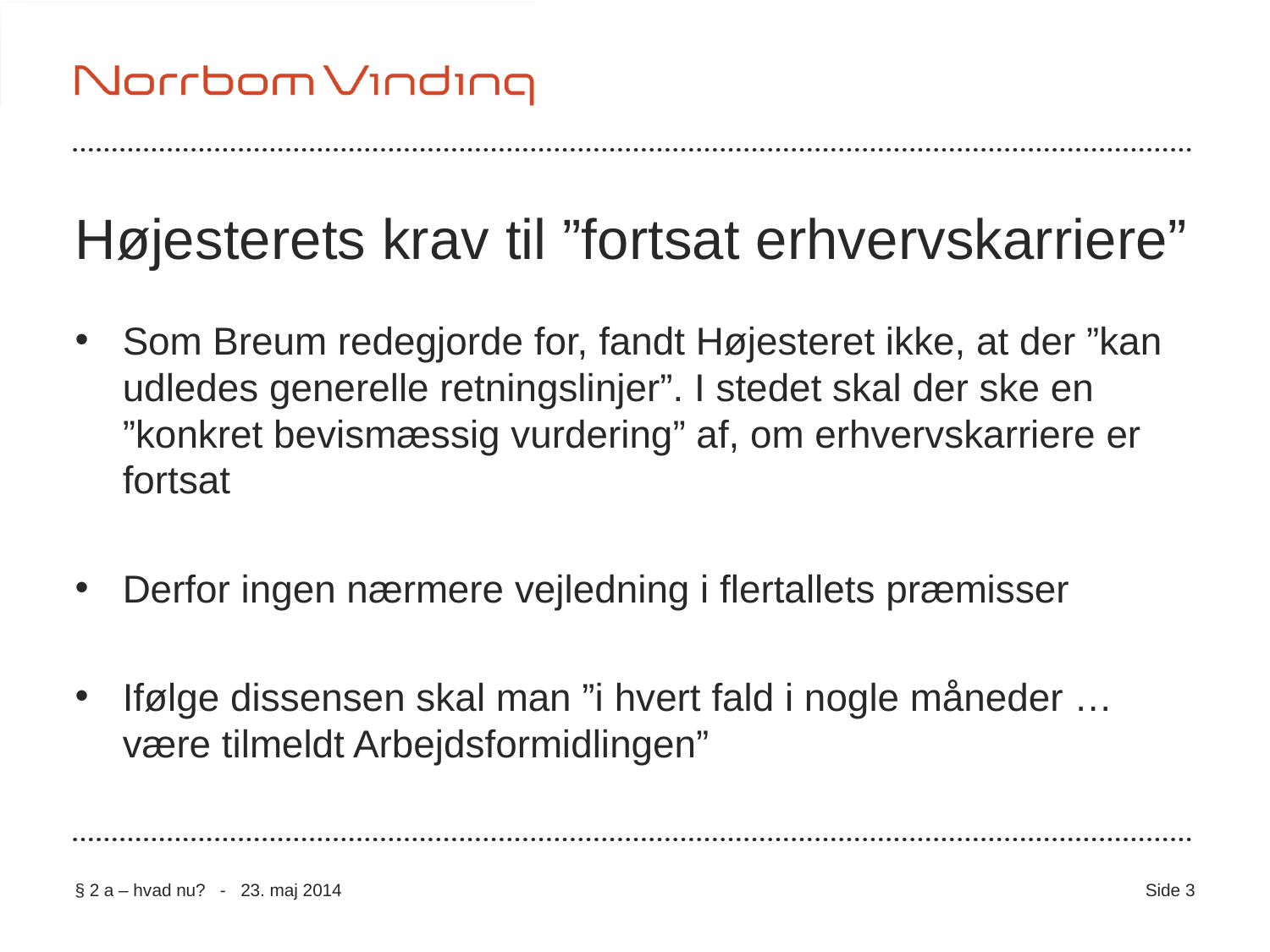

# Højesterets krav til ”fortsat erhvervskarriere”
Som Breum redegjorde for, fandt Højesteret ikke, at der ”kan udledes generelle retningslinjer”. I stedet skal der ske en ”konkret bevismæssig vurdering” af, om erhvervskarriere er fortsat

Derfor ingen nærmere vejledning i flertallets præmisser

Ifølge dissensen skal man ”i hvert fald i nogle måneder … være tilmeldt Arbejdsformidlingen”
§ 2 a – hvad nu?   -   23. maj 2014
Side 3